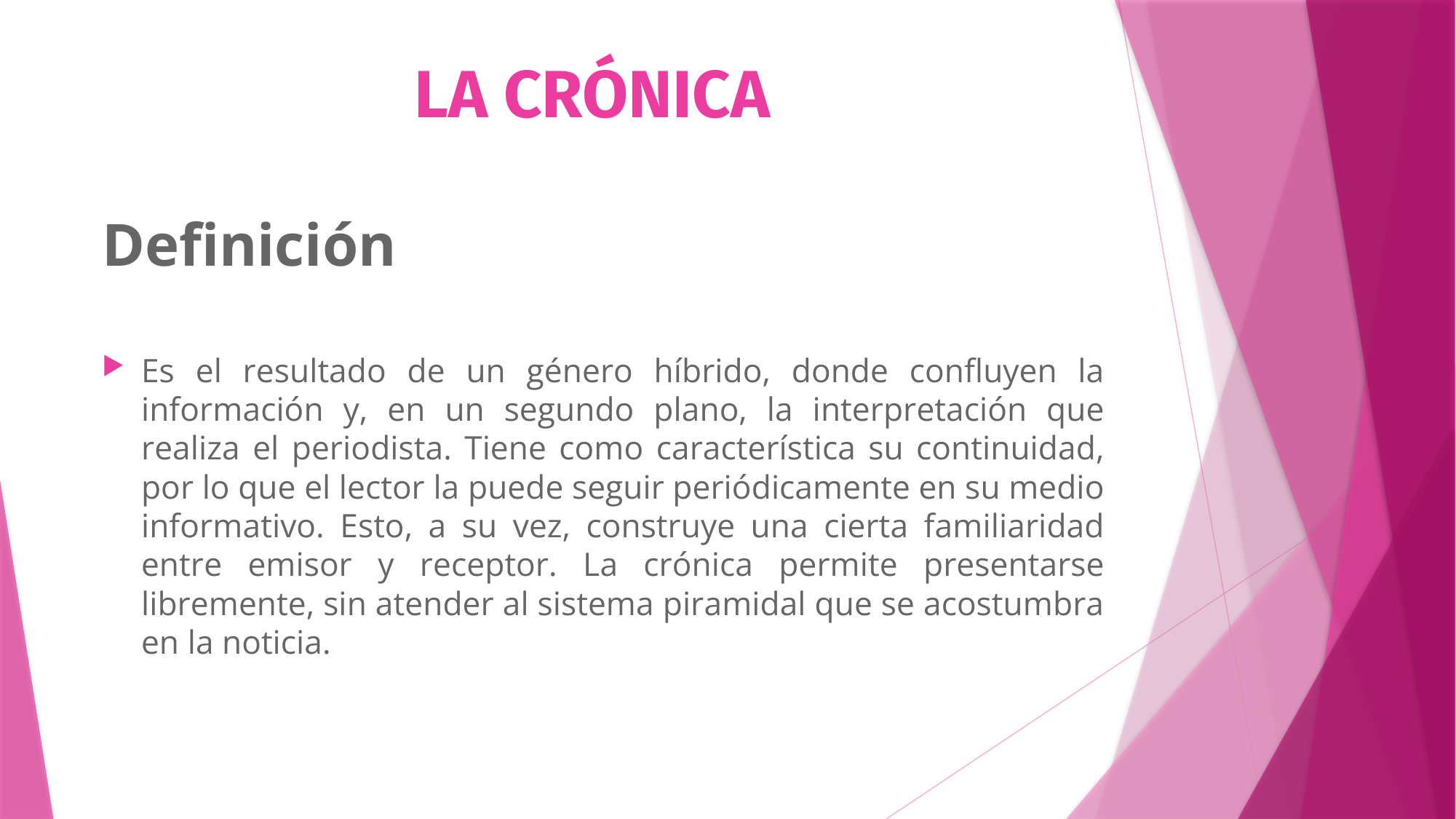

# LA CRÓNICA
Definición

Es el resultado de un género híbrido, donde confluyen la información y, en un segundo plano, la interpretación que realiza el periodista. Tiene como característica su continuidad, por lo que el lector la puede seguir periódicamente en su medio informativo. Esto, a su vez, construye una cierta familiaridad entre emisor y receptor. La crónica permite presentarse libremente, sin atender al sistema piramidal que se acostumbra en la noticia.